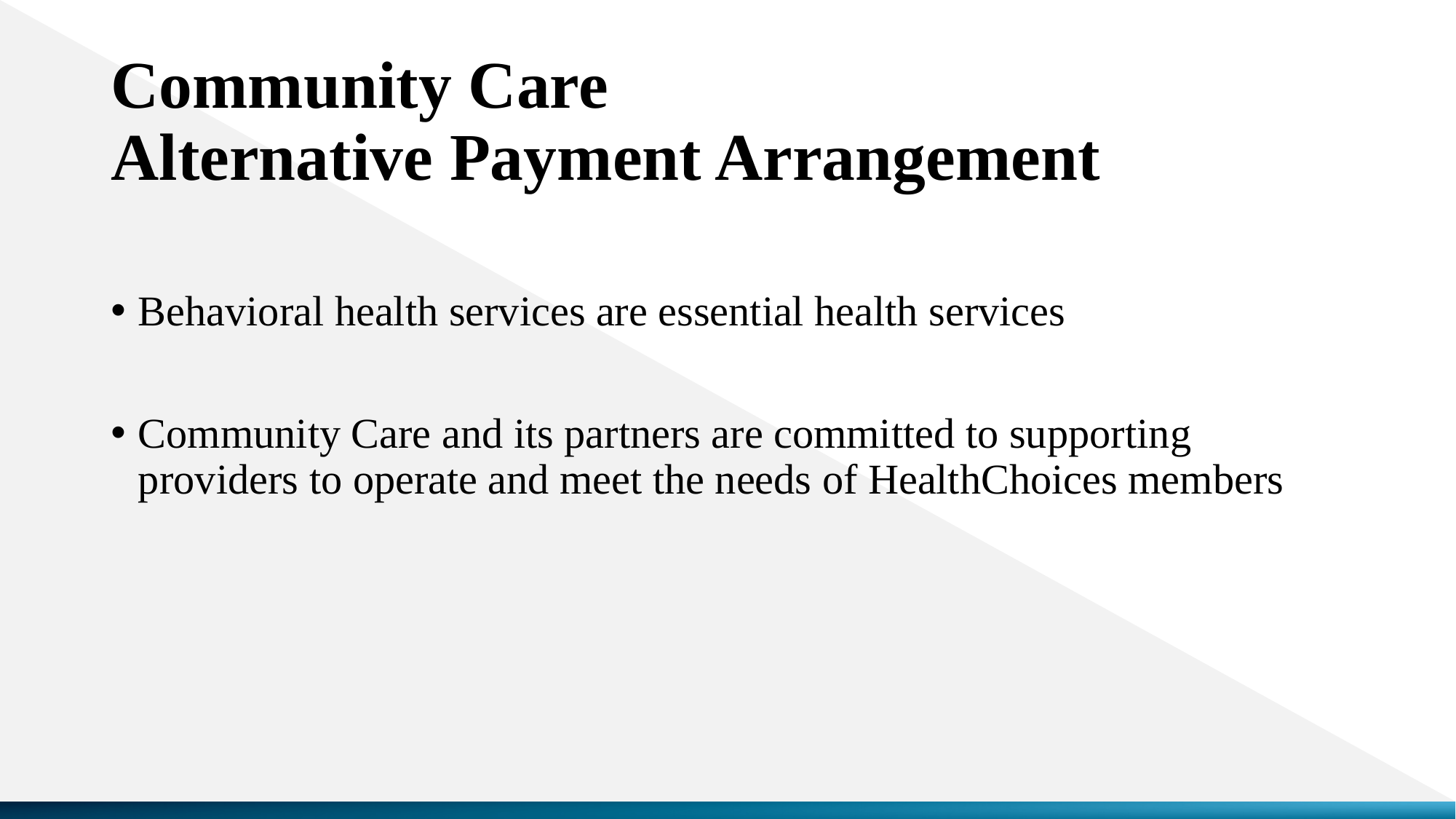

# Community Care Alternative Payment Arrangement

Behavioral health services are essential health services

Community Care and its partners are committed to supporting providers to operate and meet the needs of HealthChoices members